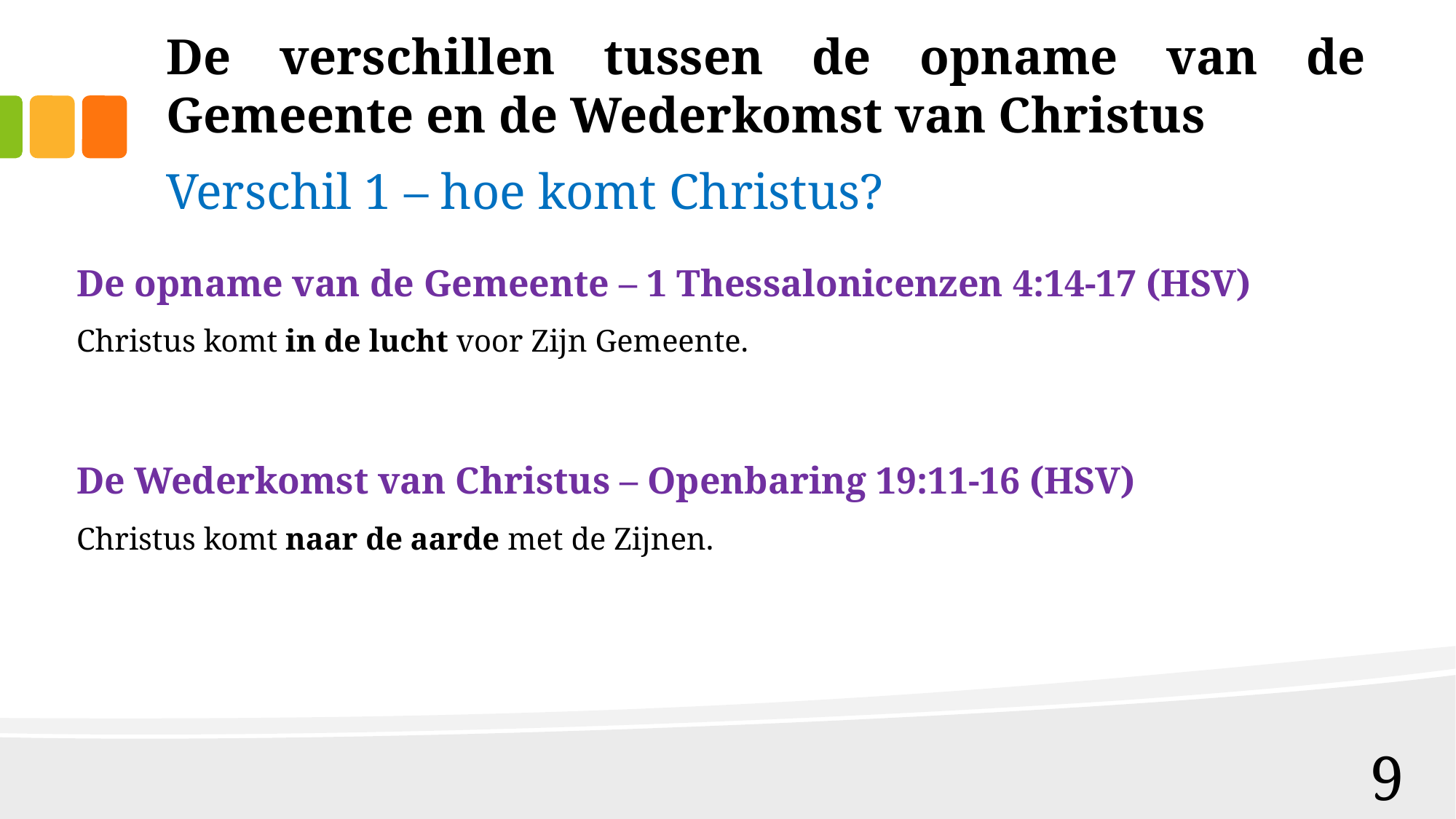

# De verschillen tussen de opname van de Gemeente en de Wederkomst van Christus
Verschil 1 – hoe komt Christus?
De opname van de Gemeente – 1 Thessalonicenzen 4:14-17 (HSV)
Christus komt in de lucht voor Zijn Gemeente.

De Wederkomst van Christus – Openbaring 19:11-16 (HSV)
Christus komt naar de aarde met de Zijnen.

9